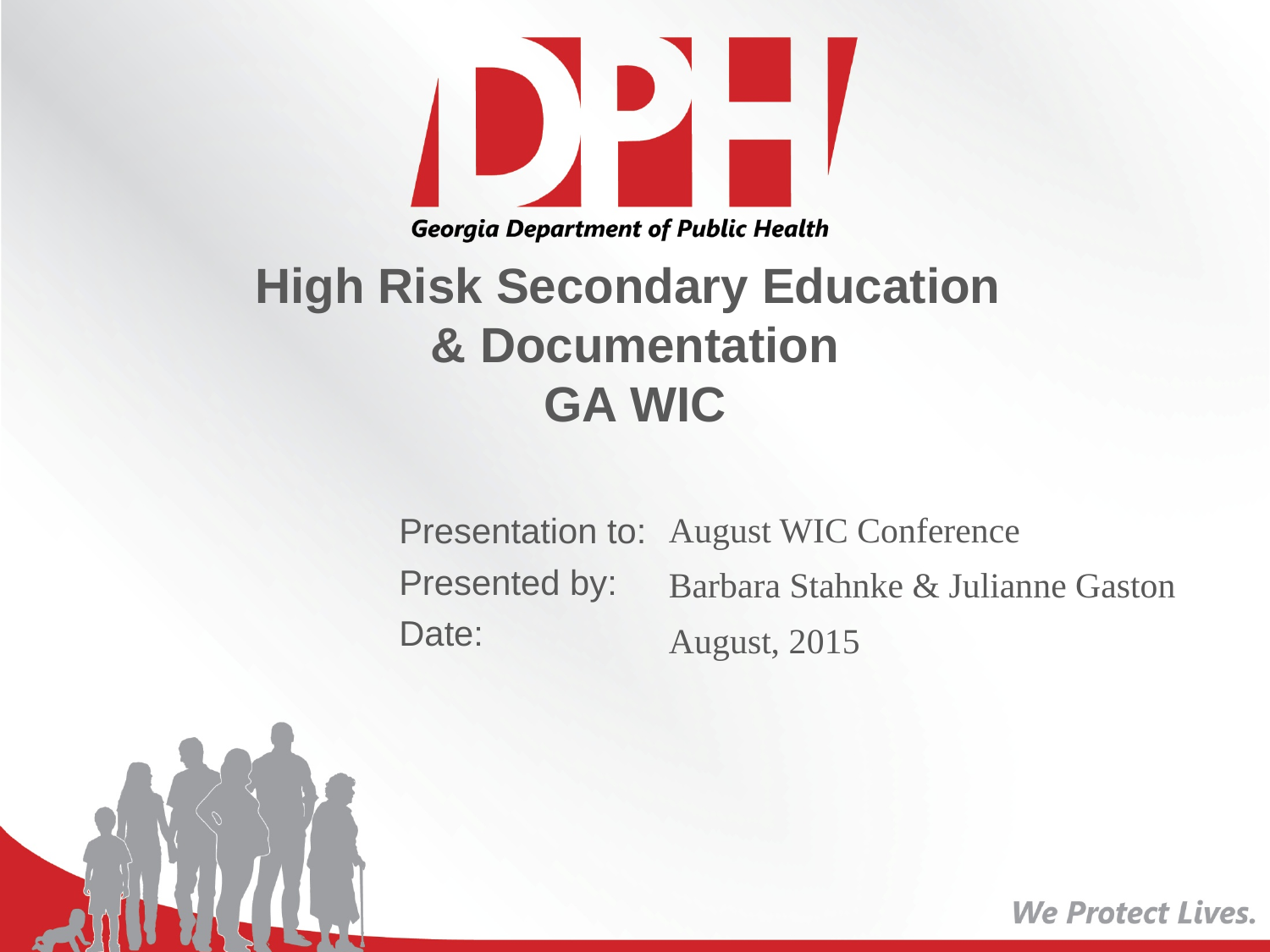

# High Risk Secondary Education & Documentation GA WIC
August WIC Conference
Barbara Stahnke & Julianne Gaston
August, 2015